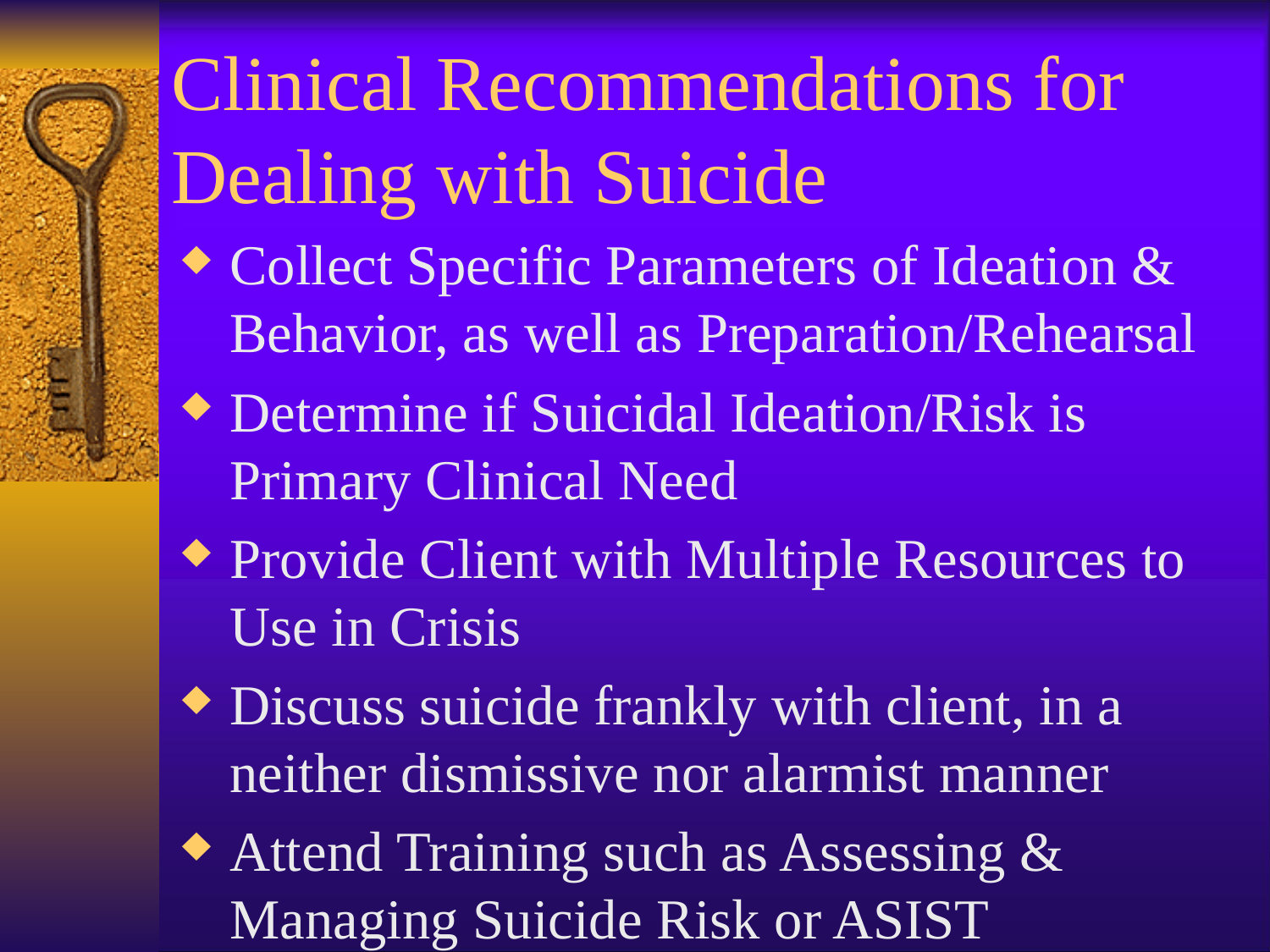

# Clinical Recommendations for Dealing with Suicide
Collect Specific Parameters of Ideation & Behavior, as well as Preparation/Rehearsal
Determine if Suicidal Ideation/Risk is Primary Clinical Need
Provide Client with Multiple Resources to Use in Crisis
Discuss suicide frankly with client, in a neither dismissive nor alarmist manner
Attend Training such as Assessing & Managing Suicide Risk or ASIST